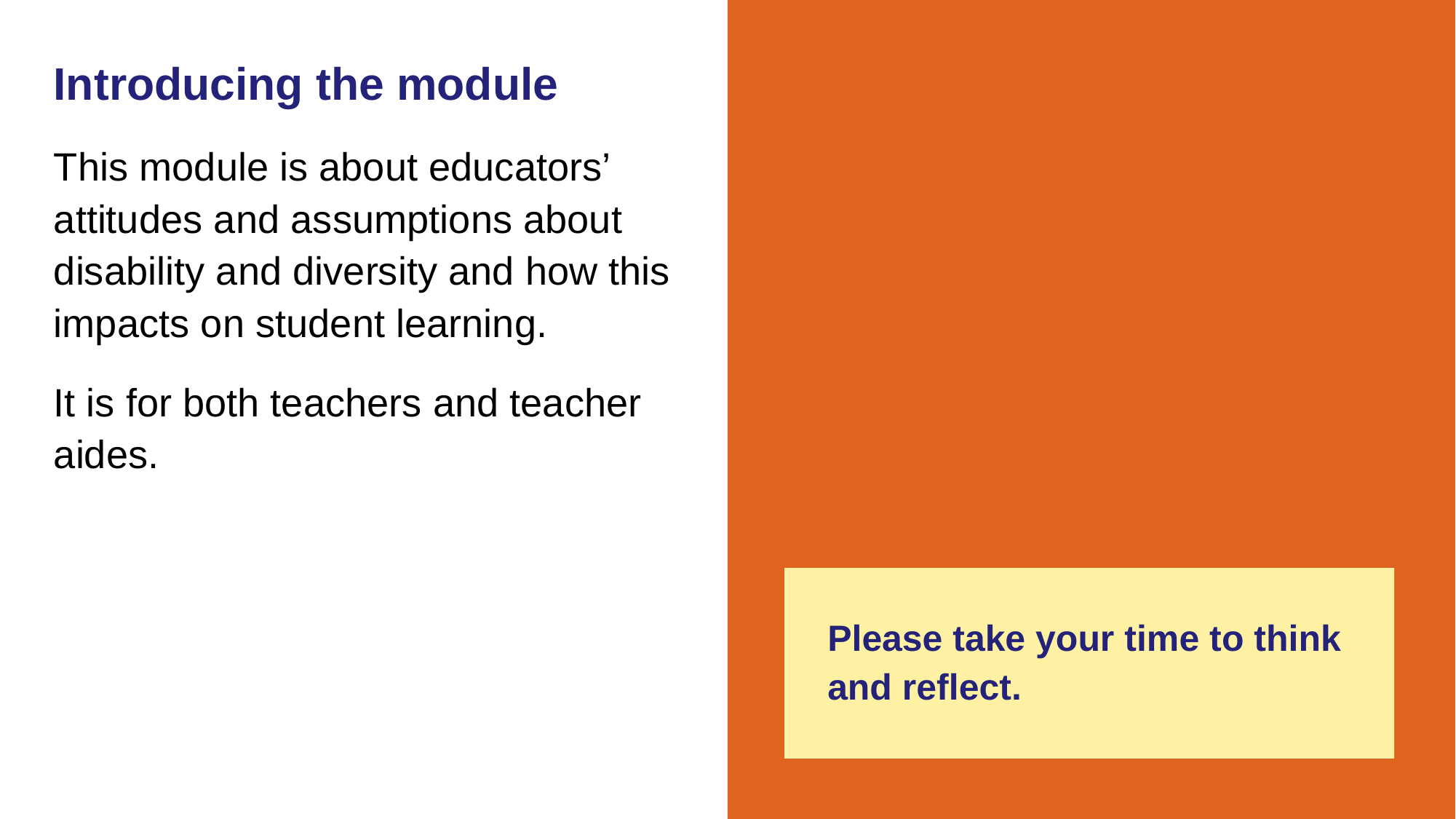

# Introducing the module
This module is about educators’ attitudes and assumptions about disability and diversity and how this impacts on student learning.
It is for both teachers and teacher aides.
Please take your time to think and reflect.